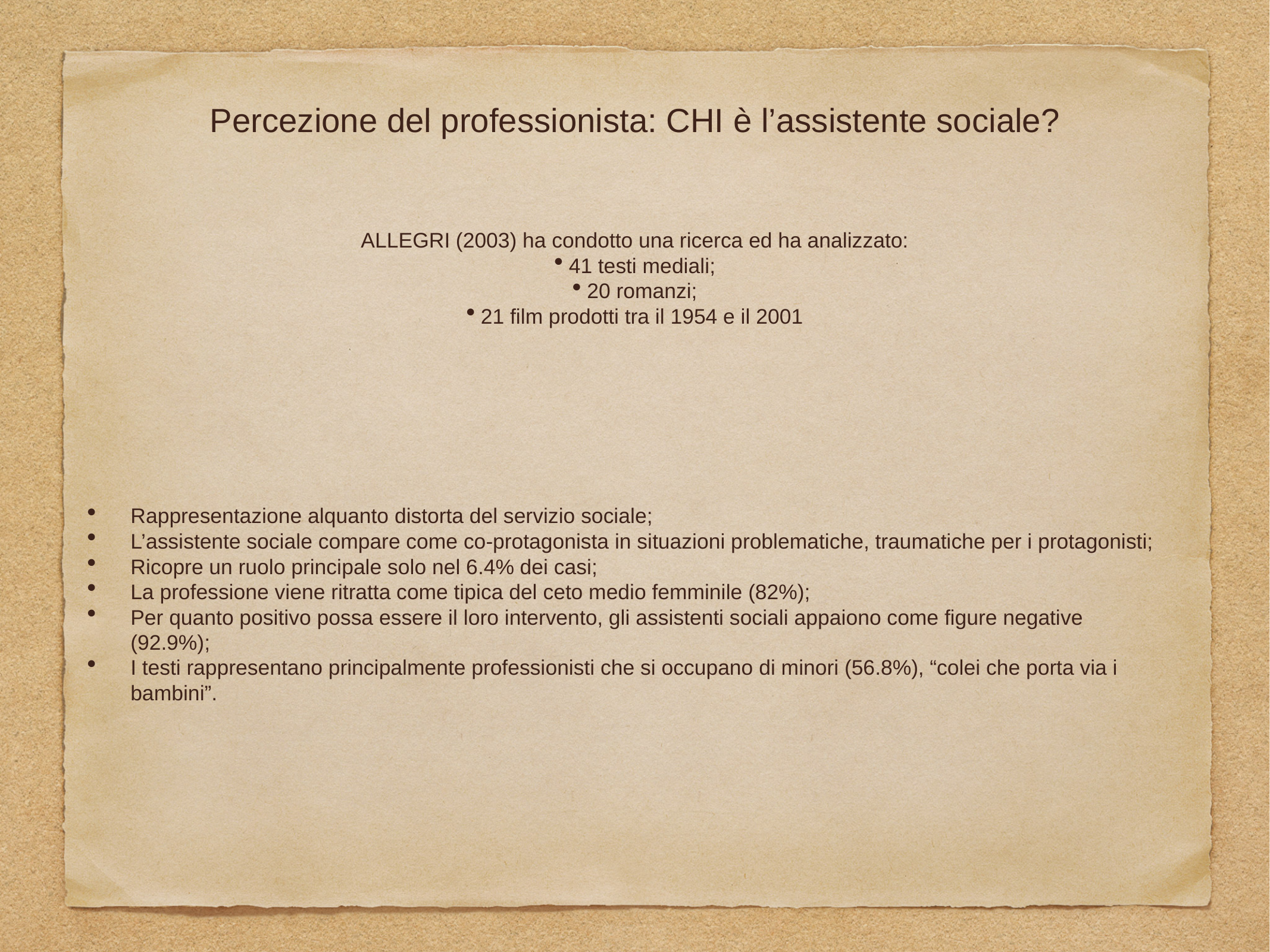

# Percezione del professionista: CHI è l’assistente sociale?
ALLEGRI (2003) ha condotto una ricerca ed ha analizzato:
41 testi mediali;
20 romanzi;
21 film prodotti tra il 1954 e il 2001
Rappresentazione alquanto distorta del servizio sociale;
L’assistente sociale compare come co-protagonista in situazioni problematiche, traumatiche per i protagonisti;
Ricopre un ruolo principale solo nel 6.4% dei casi;
La professione viene ritratta come tipica del ceto medio femminile (82%);
Per quanto positivo possa essere il loro intervento, gli assistenti sociali appaiono come figure negative (92.9%);
I testi rappresentano principalmente professionisti che si occupano di minori (56.8%), “colei che porta via i bambini”.